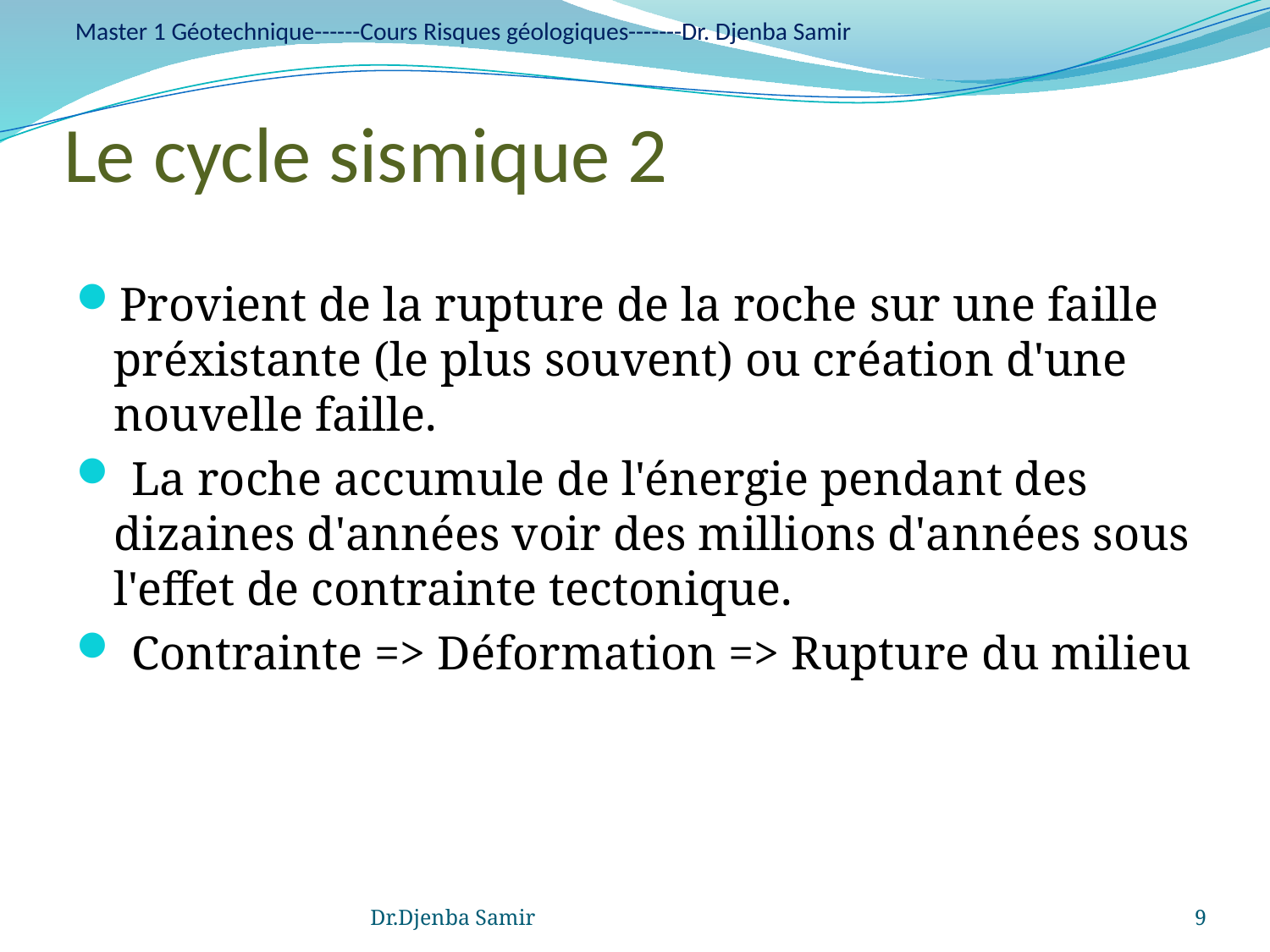

Master 1 Géotechnique------Cours Risques géologiques-------Dr. Djenba Samir
# Le cycle sismique 2
Provient de la rupture de la roche sur une faille préxistante (le plus souvent) ou création d'une nouvelle faille.
 La roche accumule de l'énergie pendant des dizaines d'années voir des millions d'années sous l'effet de contrainte tectonique.
 Contrainte => Déformation => Rupture du milieu
Dr.Djenba Samir
9